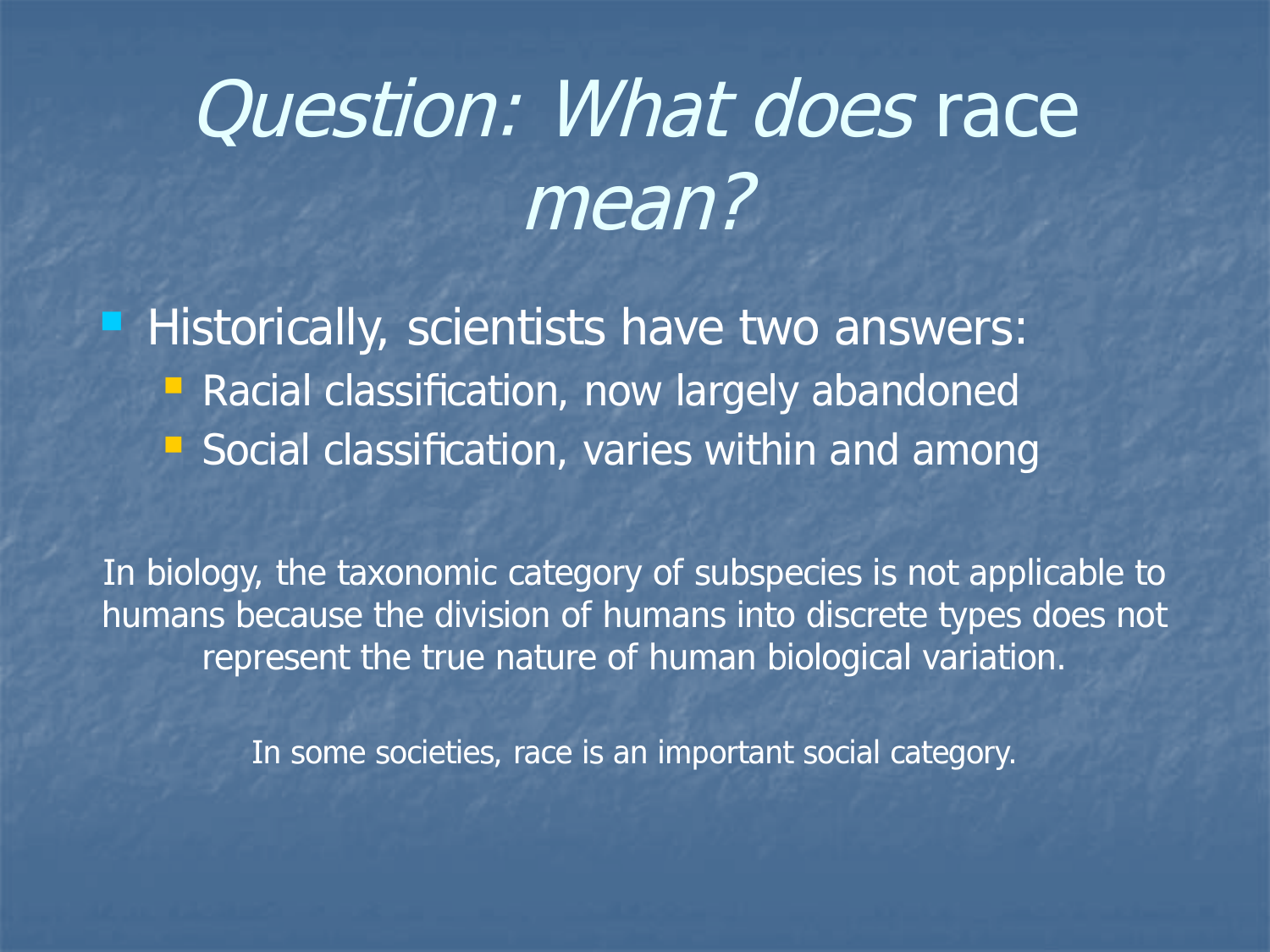

Question: What does race mean?
Historically, scientists have two answers:
Racial classification, now largely abandoned
Social classification, varies within and among

In biology, the taxonomic category of subspecies is not applicable to humans because the division of humans into discrete types does not represent the true nature of human biological variation.

In some societies, race is an important social category.